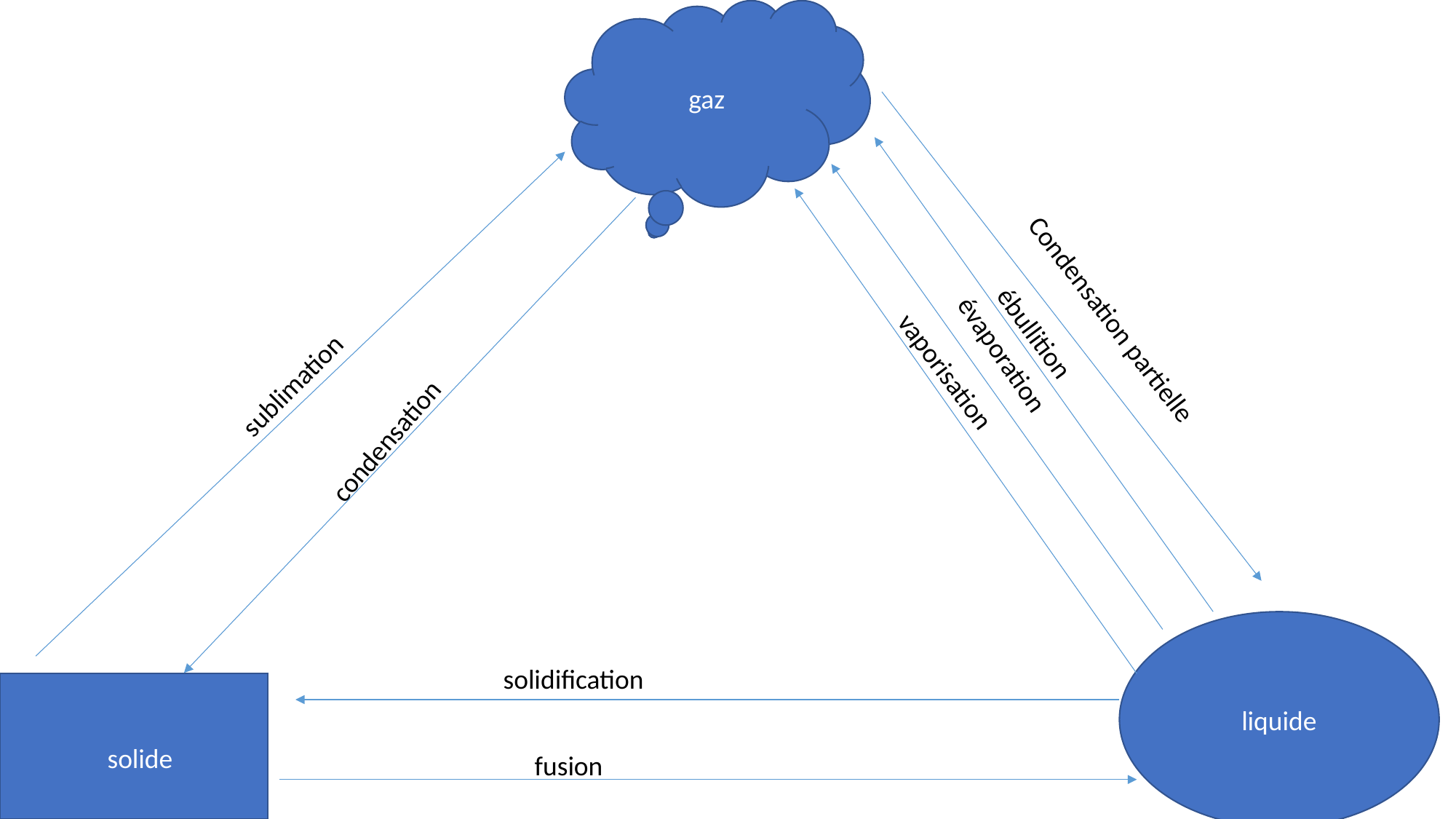

gaz
sublimation
Condensation partielle
évaporation
condensation
ébullition
vaporisation
liquide
solidification

solide
fusion